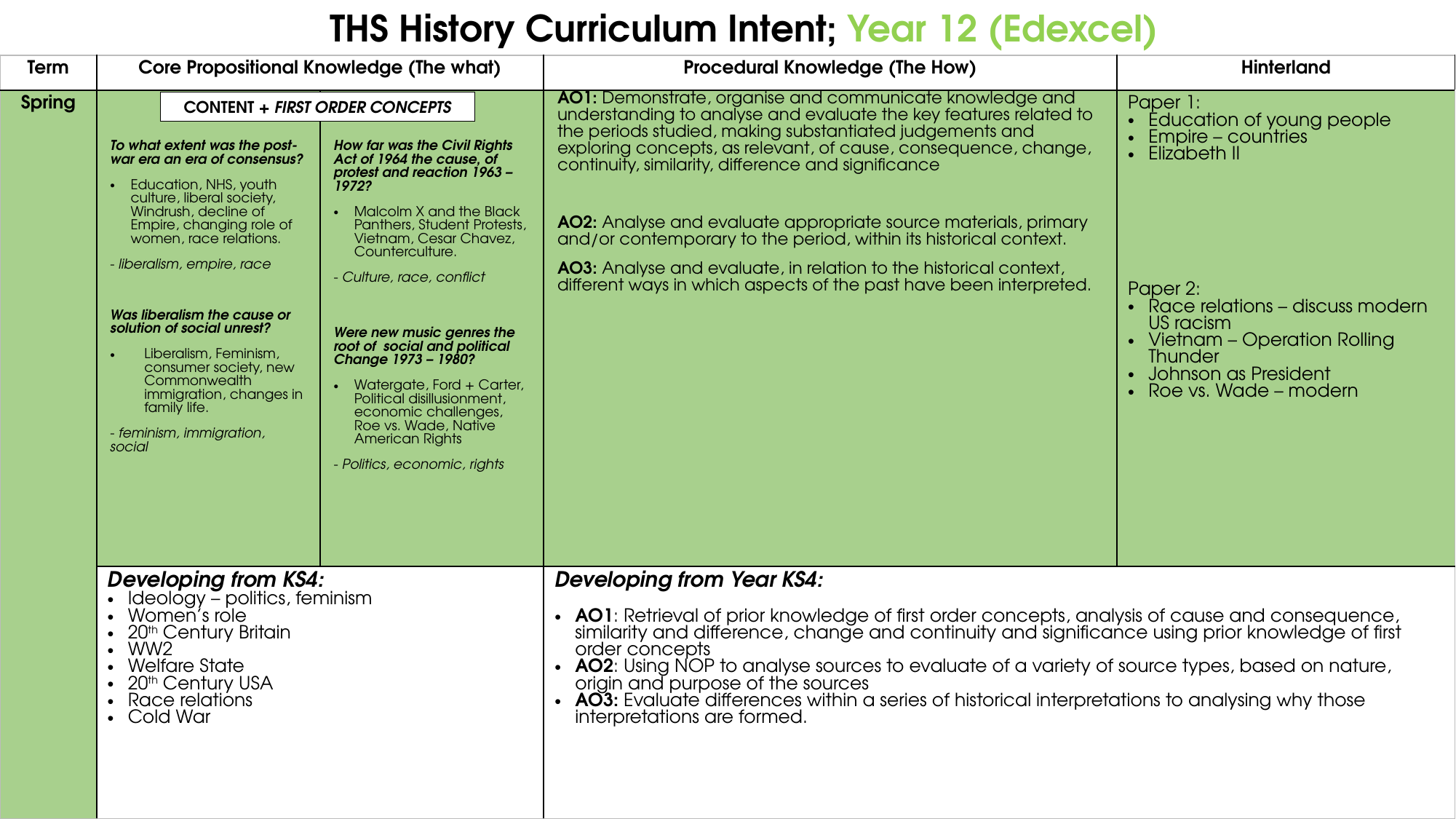

THS History Curriculum Intent; Year 12 (Edexcel)
| Term | Core Propositional Knowledge (The what) |  | Procedural Knowledge (The How) | Hinterland |
| --- | --- | --- | --- | --- |
| Spring | To what extent was the post-war era an era of consensus? Education, NHS, youth culture, liberal society, Windrush, decline of Empire, changing role of women, race relations. - liberalism, empire, race Was liberalism the cause or solution of social unrest? Liberalism, Feminism, consumer society, new Commonwealth immigration, changes in family life. - feminism, immigration, social | How far was the Civil Rights Act of 1964 the cause, of protest and reaction 1963 – 1972? Malcolm X and the Black Panthers, Student Protests, Vietnam, Cesar Chavez, Counterculture. - Culture, race, conflict Were new music genres the root of social and political Change 1973 – 1980? Watergate, Ford + Carter, Political disillusionment, economic challenges, Roe vs. Wade, Native American Rights - Politics, economic, rights | AO1: Demonstrate, organise and communicate knowledge and understanding to analyse and evaluate the key features related to the periods studied, making substantiated judgements and exploring concepts, as relevant, of cause, consequence, change, continuity, similarity, difference and significance AO2: Analyse and evaluate appropriate source materials, primary and/or contemporary to the period, within its historical context. AO3: Analyse and evaluate, in relation to the historical context, different ways in which aspects of the past have been interpreted. | Paper 1: Education of young people Empire – countries Elizabeth II Paper 2: Race relations – discuss modern US racism Vietnam – Operation Rolling Thunder Johnson as President Roe vs. Wade – modern |
|  | Developing from KS4: Ideology – politics, feminism Women’s role 20th Century Britain WW2 Welfare State 20th Century USA Race relations Cold War |  | Developing from Year KS4: AO1: Retrieval of prior knowledge of first order concepts, analysis of cause and consequence, similarity and difference, change and continuity and significance using prior knowledge of first order concepts AO2: Using NOP to analyse sources to evaluate of a variety of source types, based on nature, origin and purpose of the sources AO3: Evaluate differences within a series of historical interpretations to analysing why those interpretations are formed. | Meanwhile Elsewhere |
CONTENT + FIRST ORDER CONCEPTS